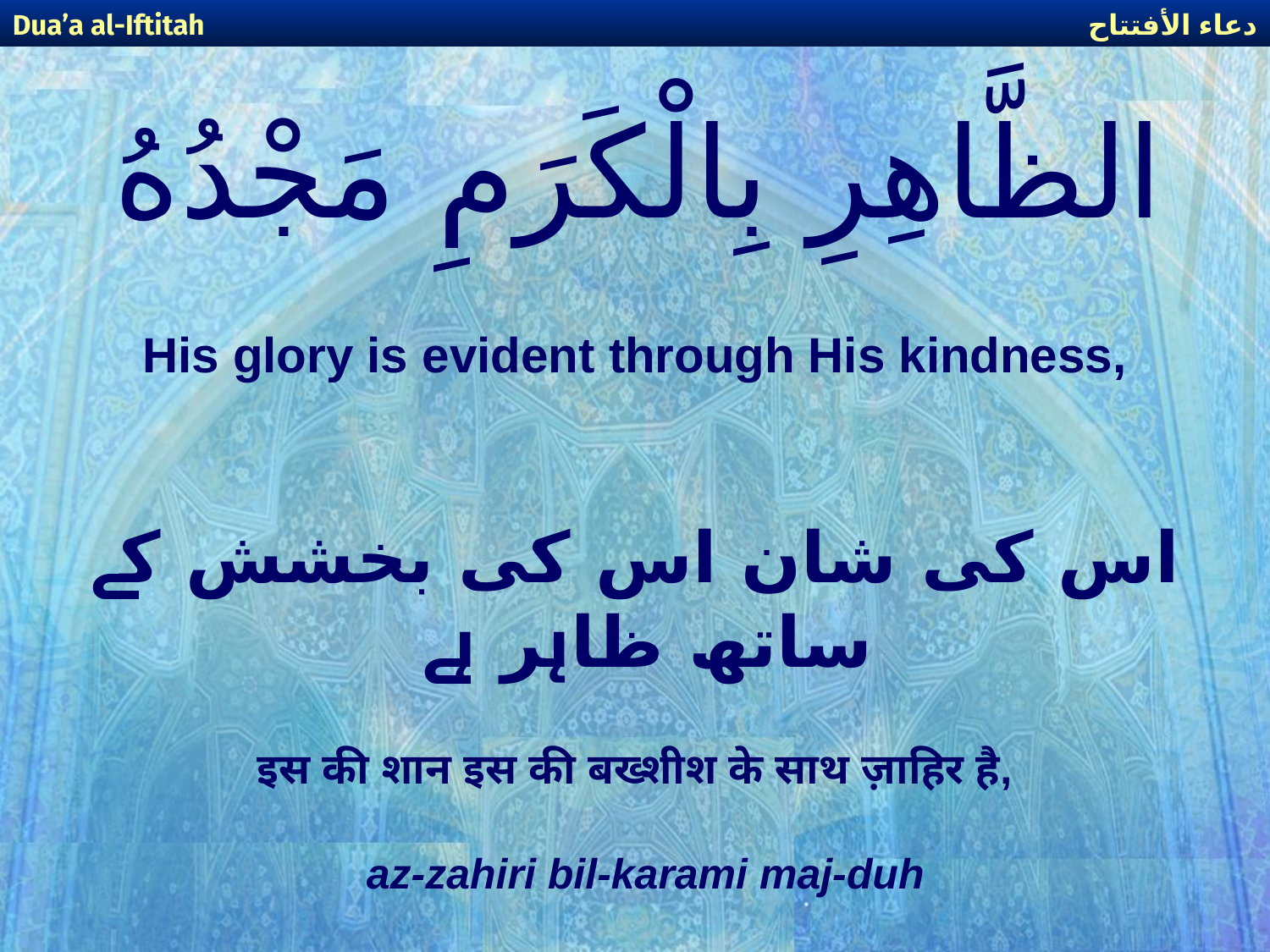

دعاء الأفتتاح
Dua’a al-Iftitah
# الظَّاهِرِ بِالْكَرَمِ مَجْدُهُ
His glory is evident through His kindness,
اس کی شان اس کی بخشش کے ساتھ ظاہر ہے
इस की शान इस की बख्शीश के साथ ज़ाहिर है,
az-zahiri bil-karami maj-duh